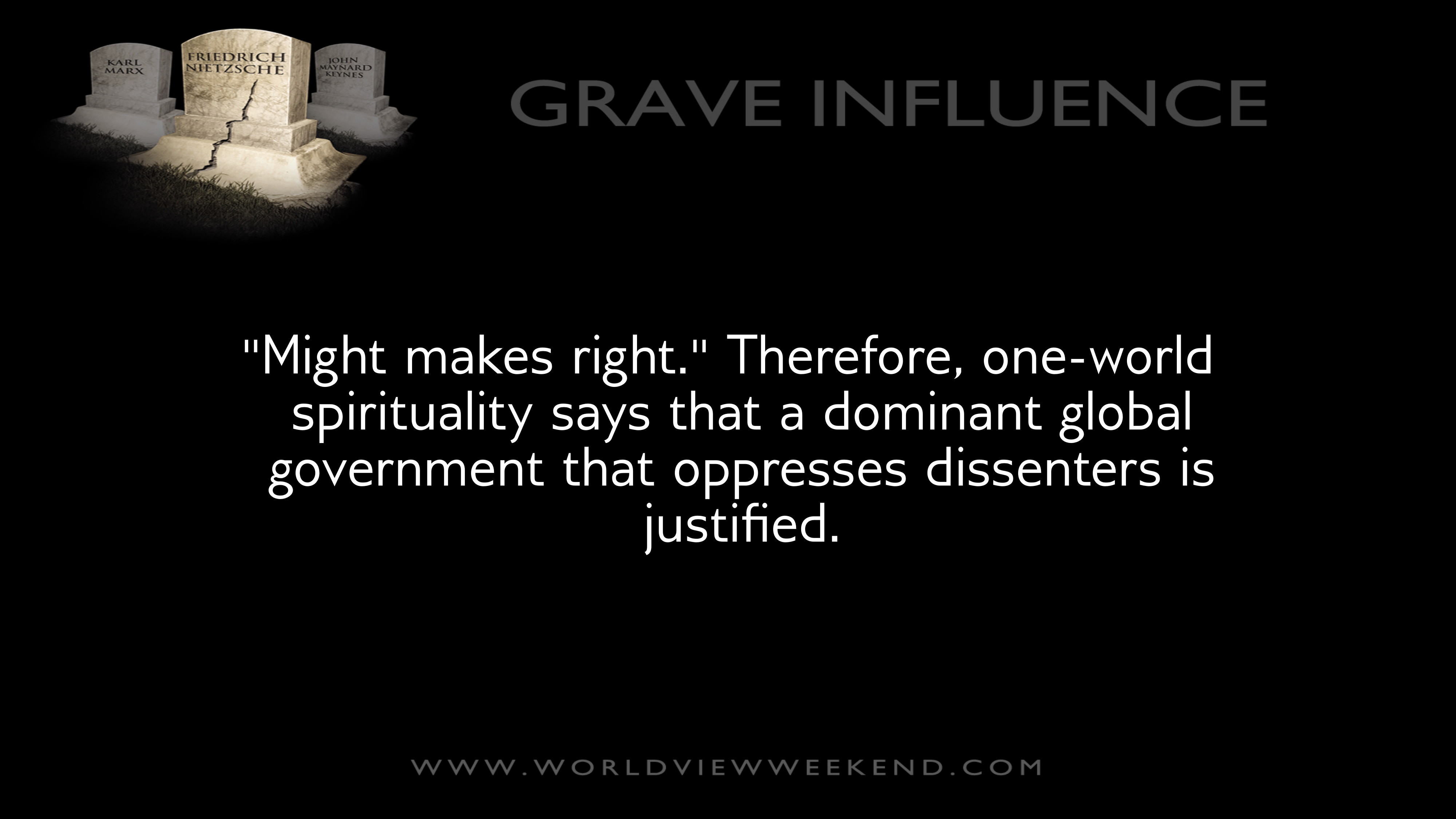

"Might makes right." Therefore, one-world spirituality says that a dominant global government that oppresses dissenters is justified.